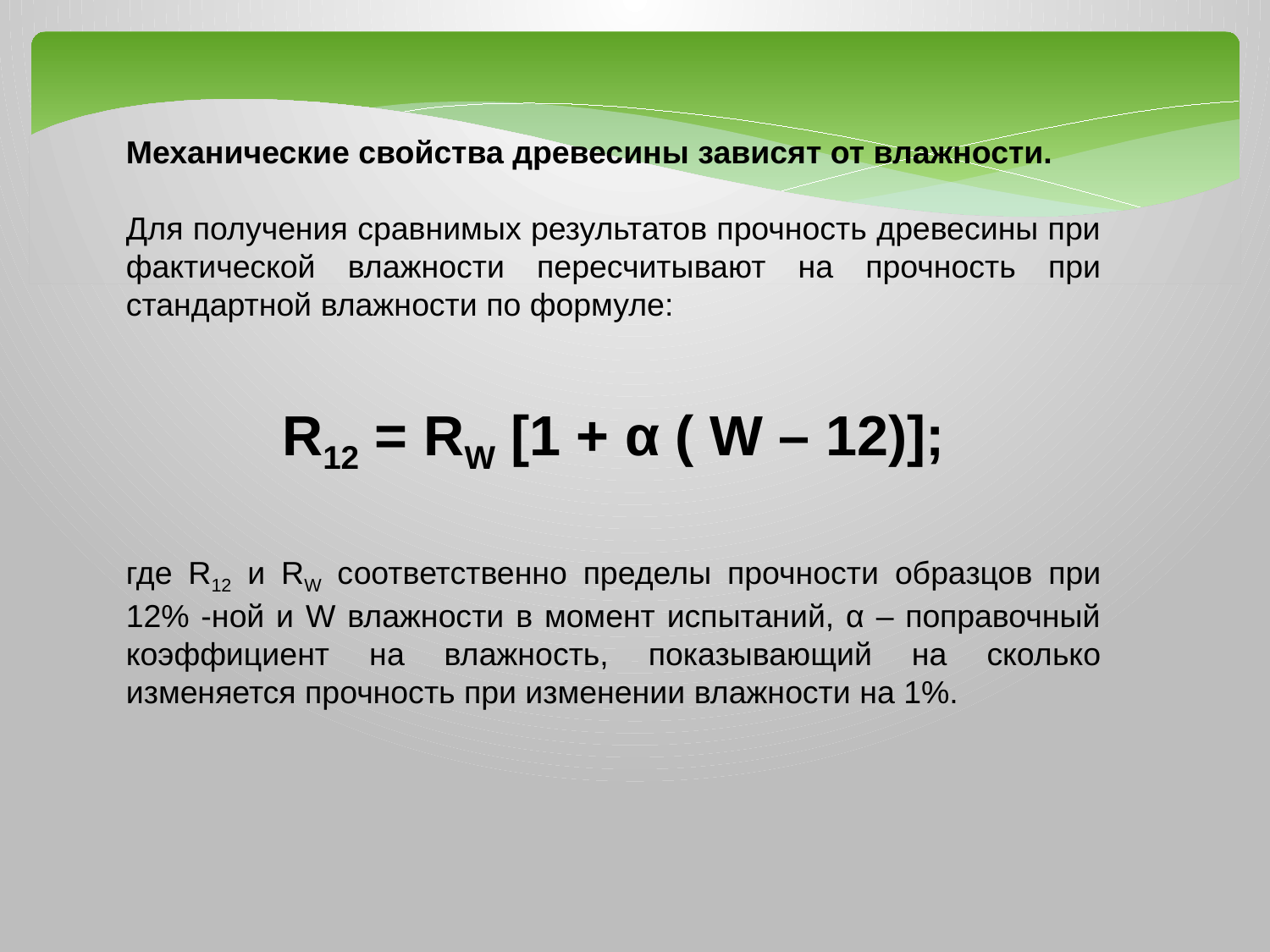

Механические свойства древесины зависят от влажности.

Для получения сравнимых результатов прочность древесины при фактической влажности пересчитывают на прочность при стандартной влажности по формуле:

R12 = RW [1 + α ( W – 12)];

где R12 и RW соответственно пределы прочности образцов при 12% -ной и W влажности в момент испытаний, α – поправочный коэффициент на влажность, показывающий на сколько изменяется прочность при изменении влажности на 1%.